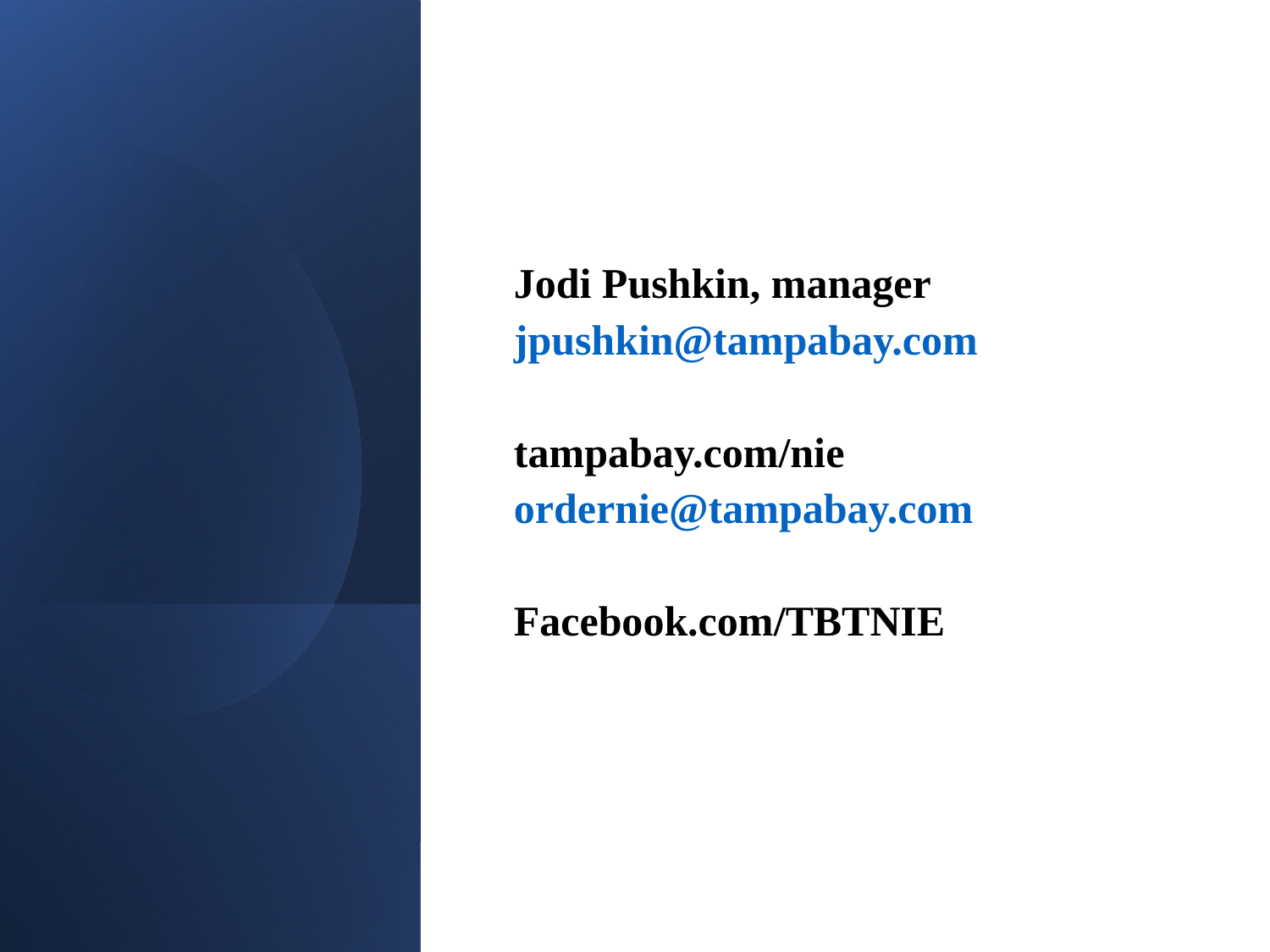

Jodi Pushkin, manager
jpushkin@tampabay.com

tampabay.com/nie
ordernie@tampabay.com

Facebook.com/TBTNIE